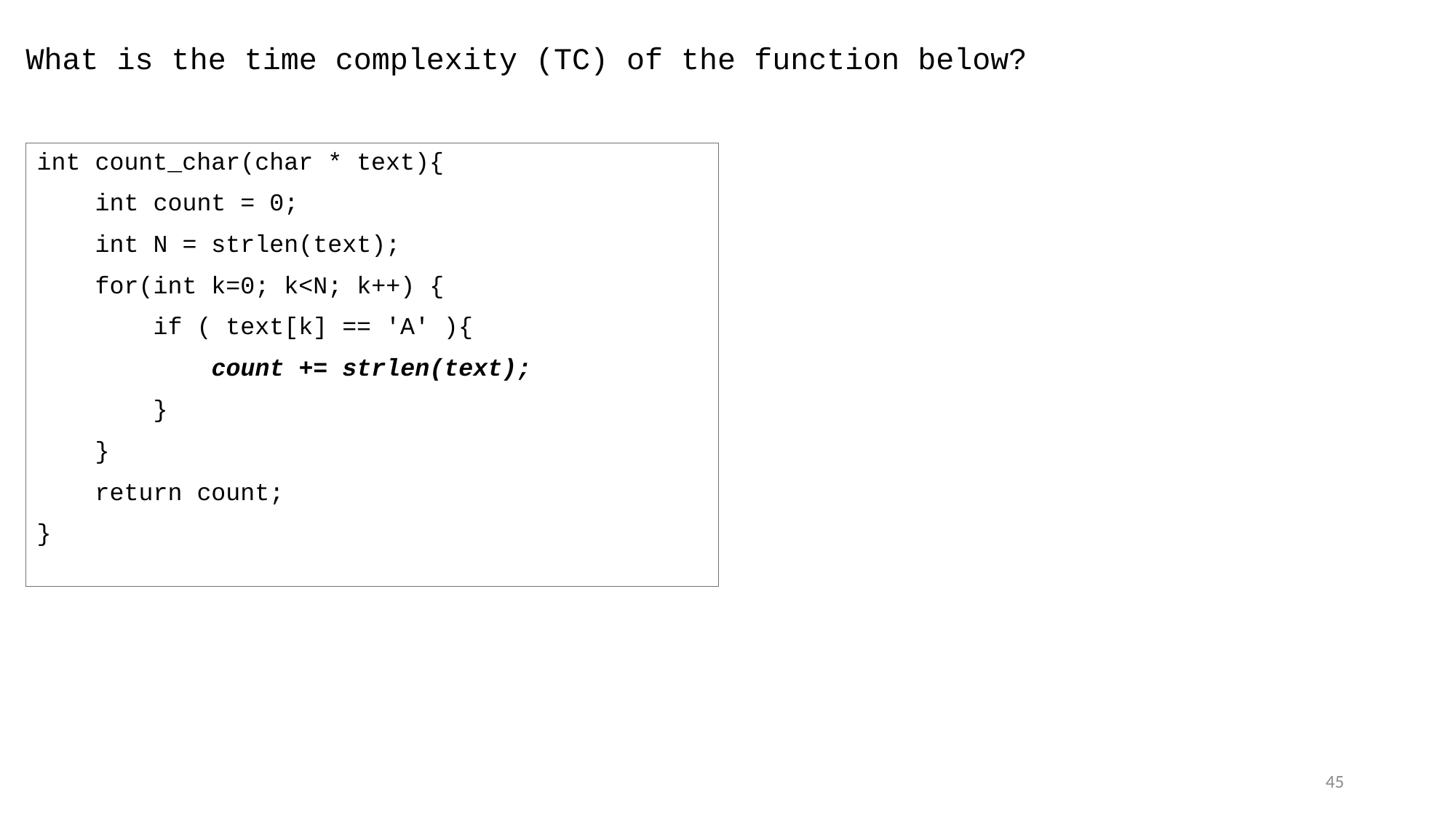

# What is the time complexity (TC) of the function below?
int count_char(char * text){
    int count = 0;
    int N = strlen(text);
    for(int k=0; k<N; k++) {
        if ( text[k] == 'A' ){
            count += strlen(text);
        }
    }
    return count;
}

45